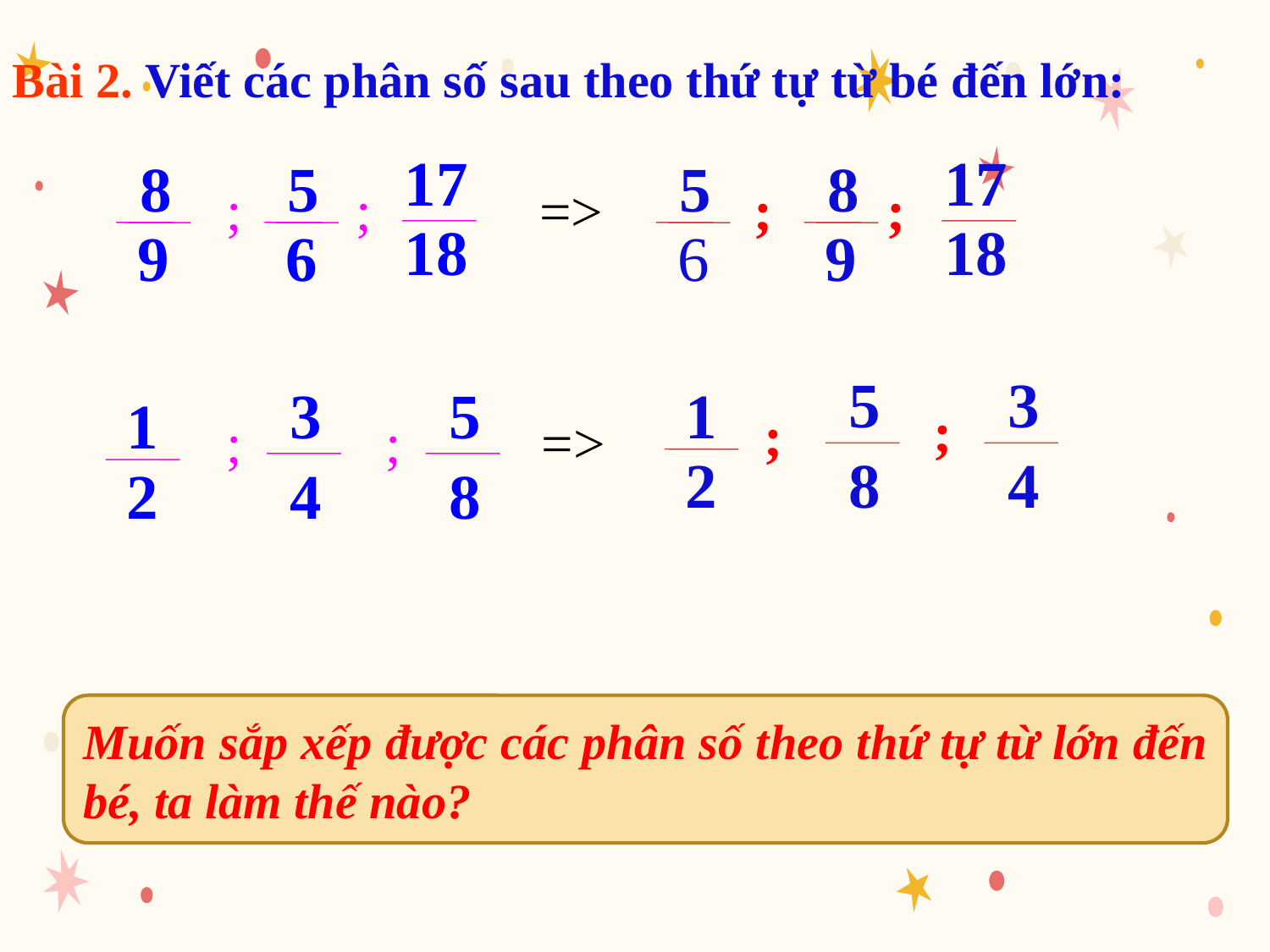

Bài 2. Viết các phân số sau theo thứ tự từ bé đến lớn:
17
17
8
5
5
8
;
;
;
;
=>
18
18
9
6
6
9

5
3
3
5
1
1
;
;
;
;
=>
2
8
4

2
4
8

Muốn sắp xếp được các phân số theo thứ tự từ lớn đến bé, ta làm thế nào?